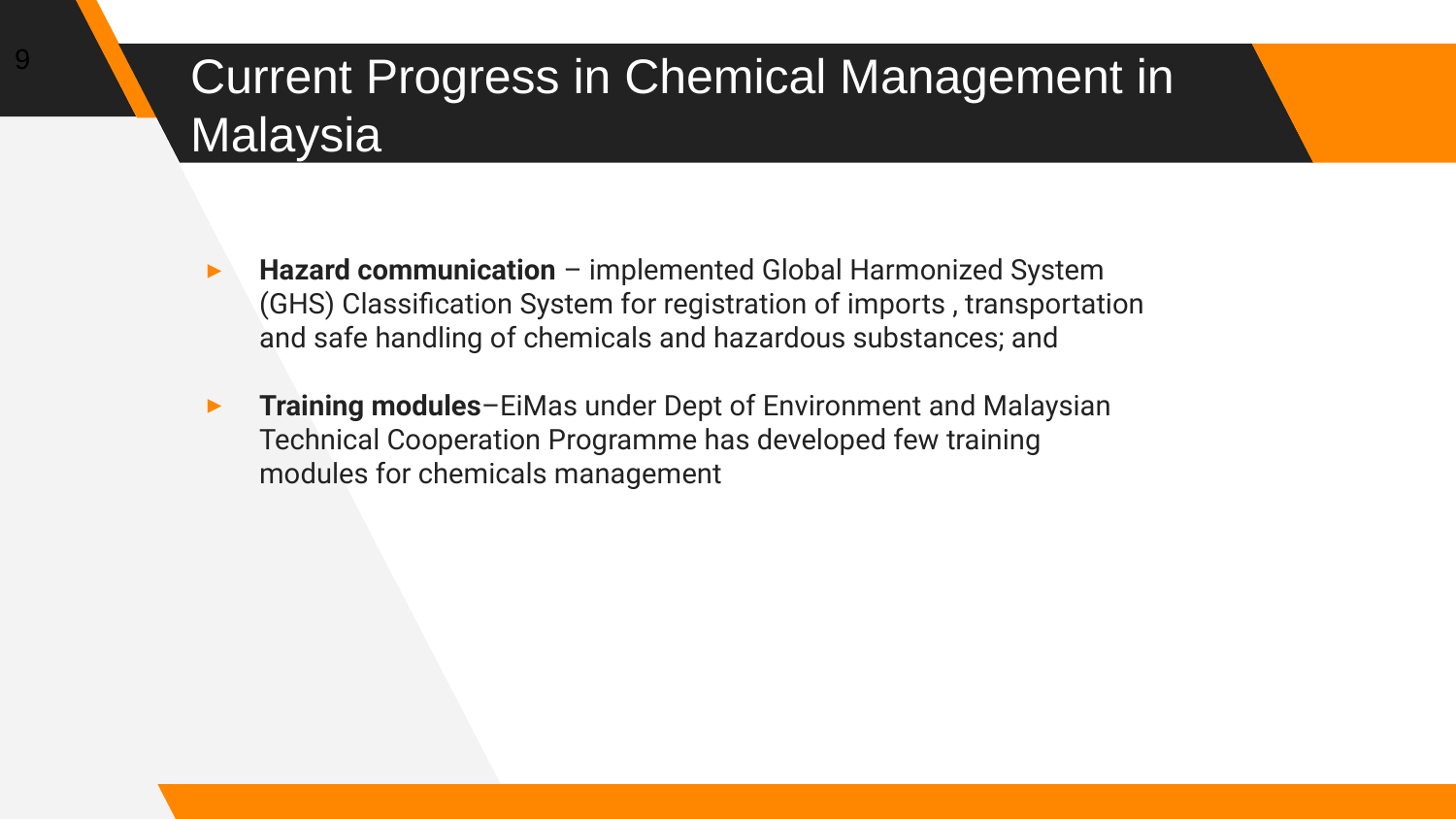

9
# Current Progress in Chemical Management in Malaysia

Hazard communication – implemented Global Harmonized System (GHS) Classification System for registration of imports , transportation and safe handling of chemicals and hazardous substances; and

Training modules–EiMas under Dept of Environment and Malaysian Technical Cooperation Programme has developed few training modules for chemicals management